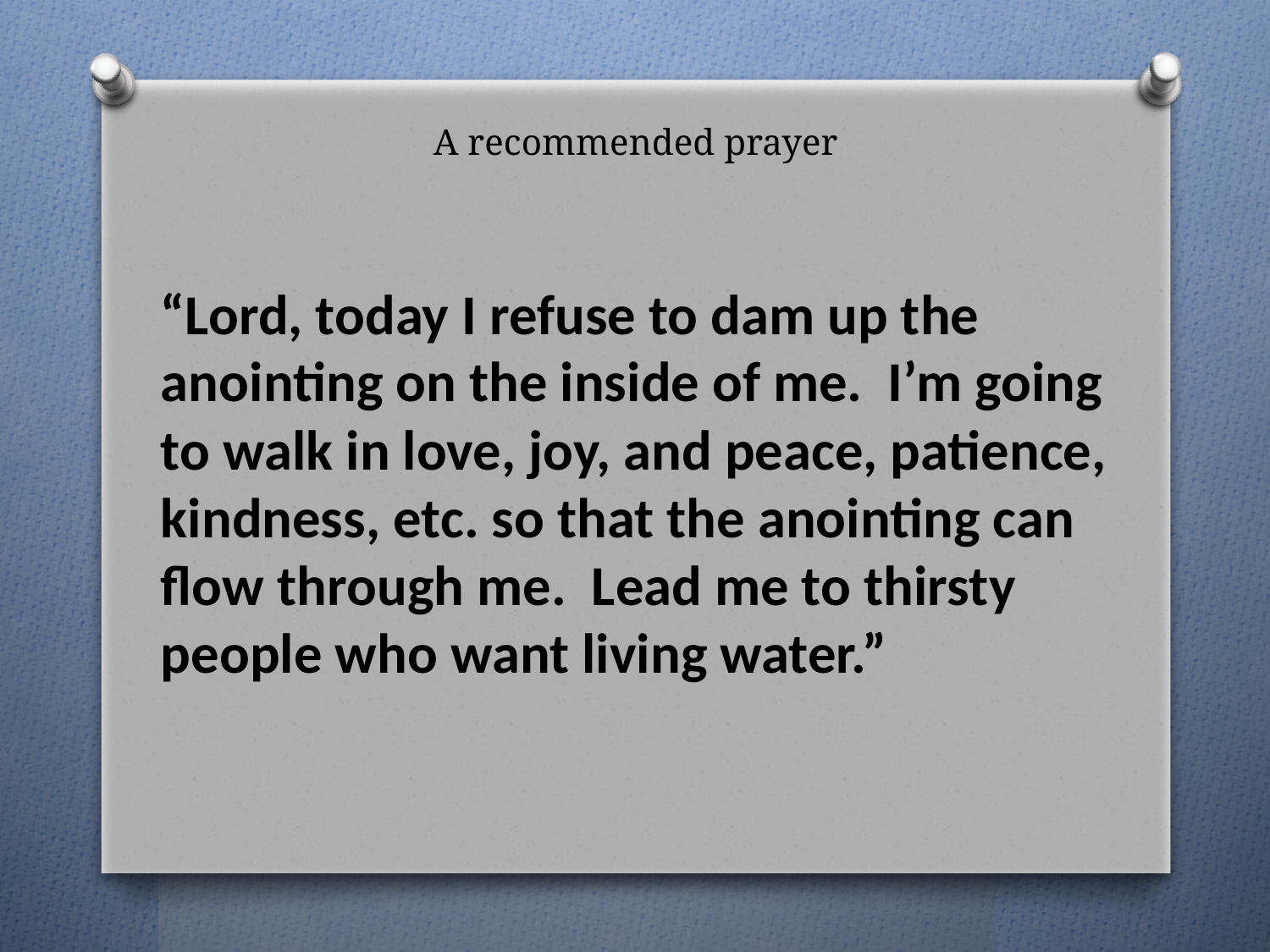

# A recommended prayer

“Lord, today I refuse to dam up the anointing on the inside of me.  I’m going to walk in love, joy, and peace, patience, kindness, etc. so that the anointing can flow through me.  Lead me to thirsty people who want living water.”